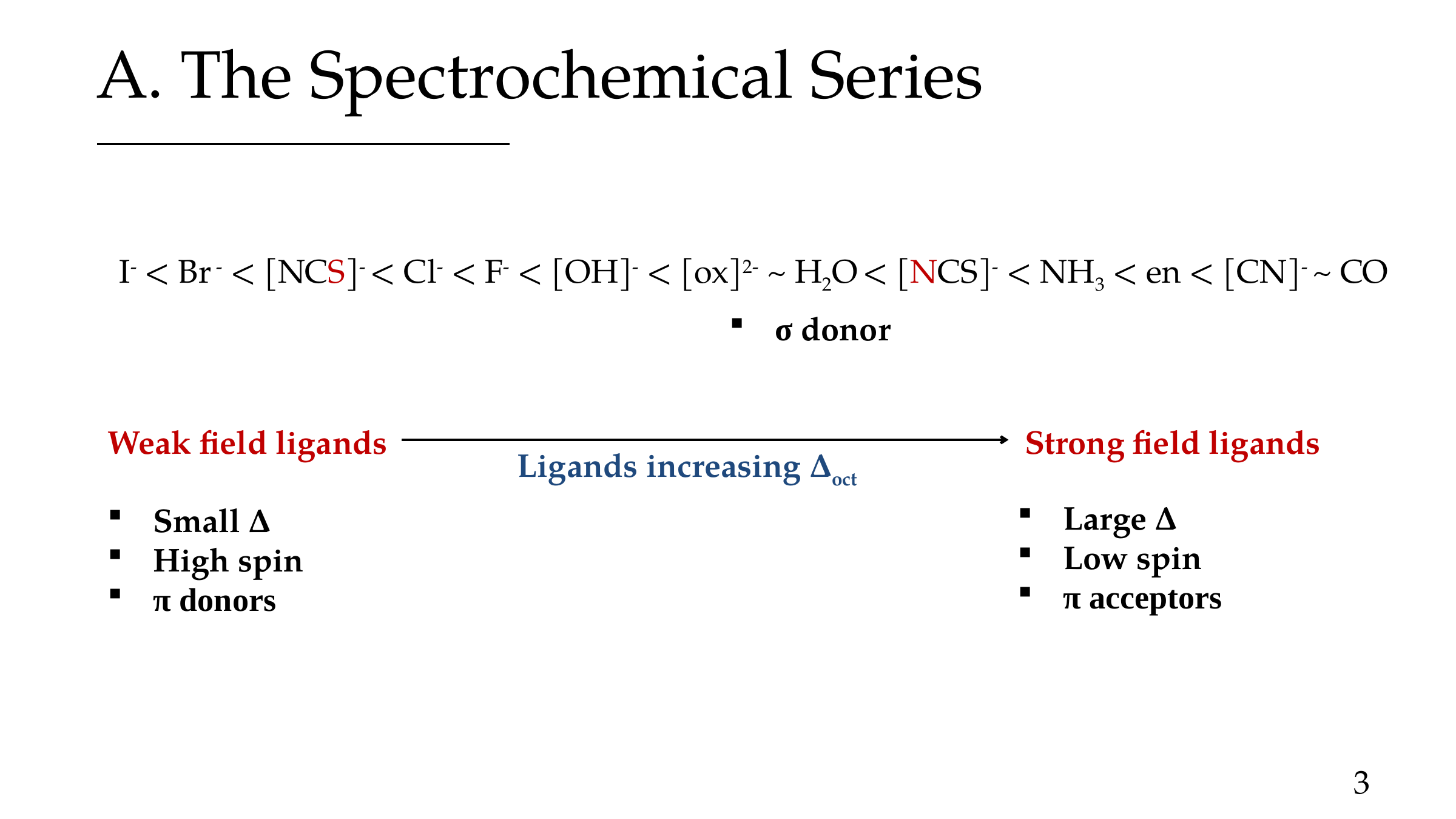

# A. The Spectrochemical Series

I- < Br - < [NCS]- < Cl- < F- < [OH]- < [ox]2- ~ H2O < [NCS]- < NH3 < en < [CN]- ~ CO

σ donor
Strong field ligands

Weak field ligands

Ligands increasing Δoct
Large Δ
Low spin
π acceptors

Small Δ
High spin
π donors

3